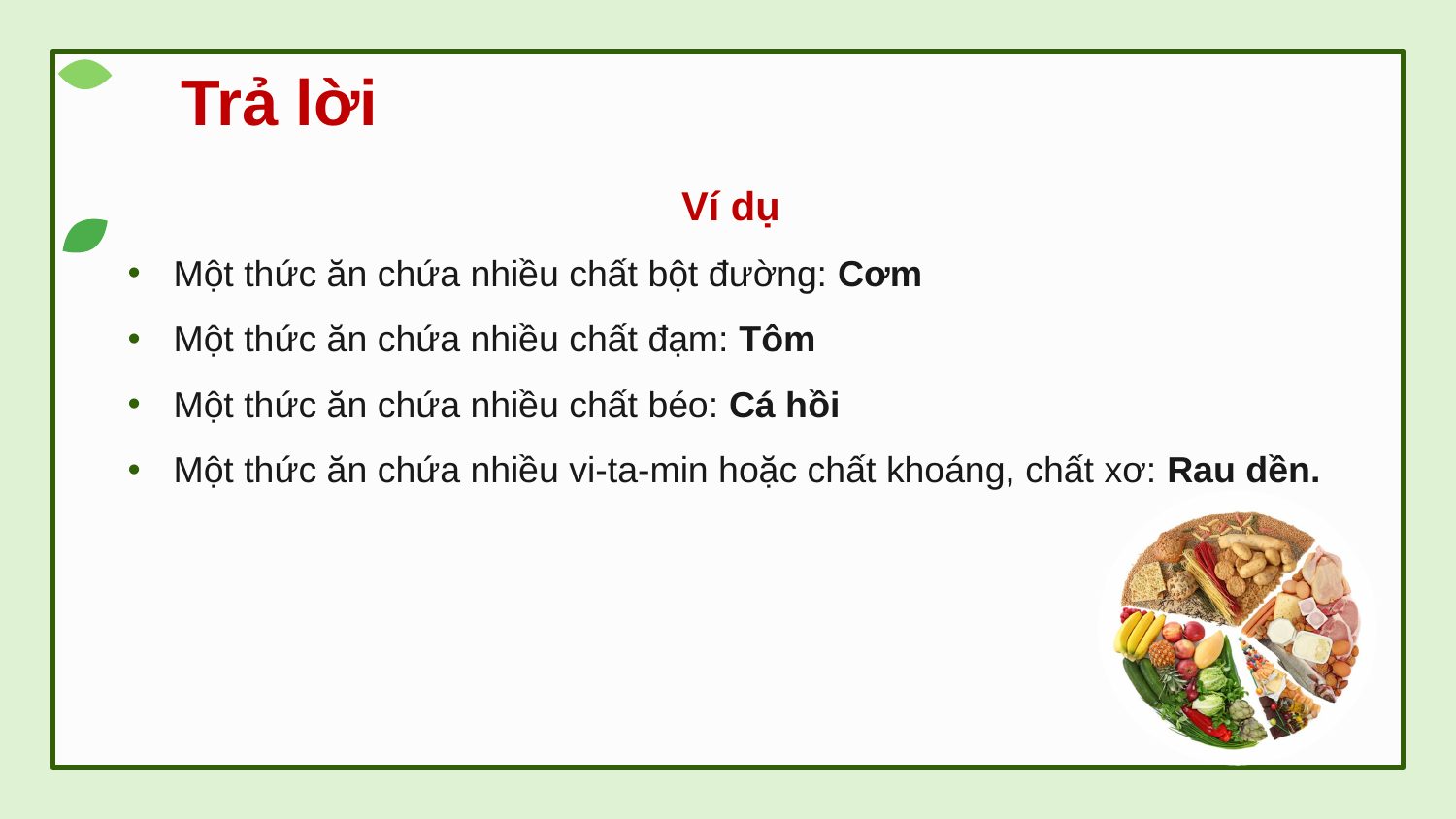

# Trả lời

Ví dụ
Một thức ăn chứa nhiều chất bột đường: Cơm
Một thức ăn chứa nhiều chất đạm: Tôm
Một thức ăn chứa nhiều chất béo: Cá hồi
Một thức ăn chứa nhiều vi-ta-min hoặc chất khoáng, chất xơ: Rau dền.